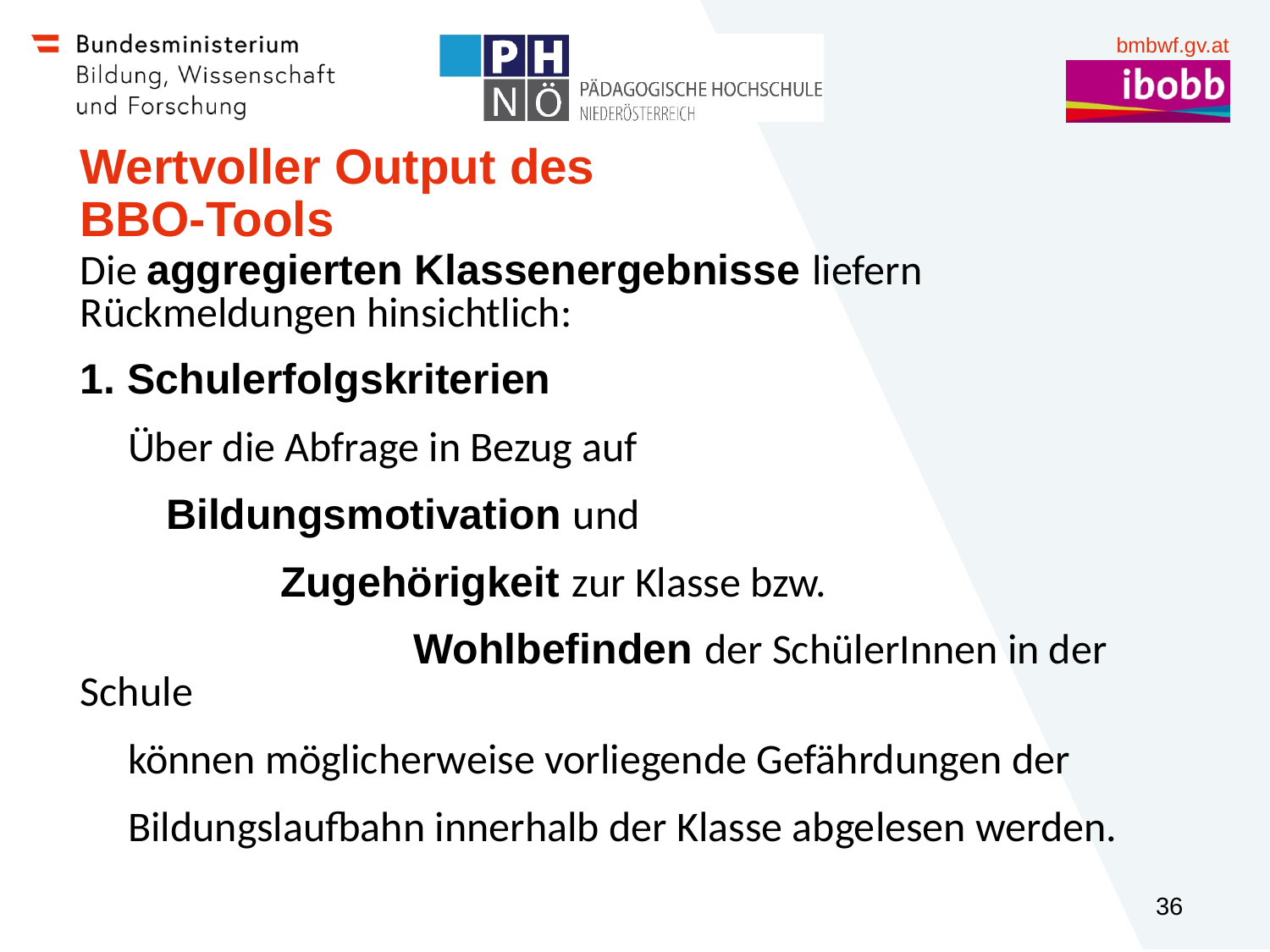

# Wertvoller Output des BBO-Tools
Die aggregierten Klassenergebnisse liefern Rückmeldungen hinsichtlich:
1. Schulerfolgskriterien
     Über die Abfrage in Bezug auf
         Bildungsmotivation und
                     Zugehörigkeit zur Klasse bzw.
                                   Wohlbefinden der SchülerInnen in der Schule
     können möglicherweise vorliegende Gefährdungen der
     Bildungslaufbahn innerhalb der Klasse abgelesen werden.
36